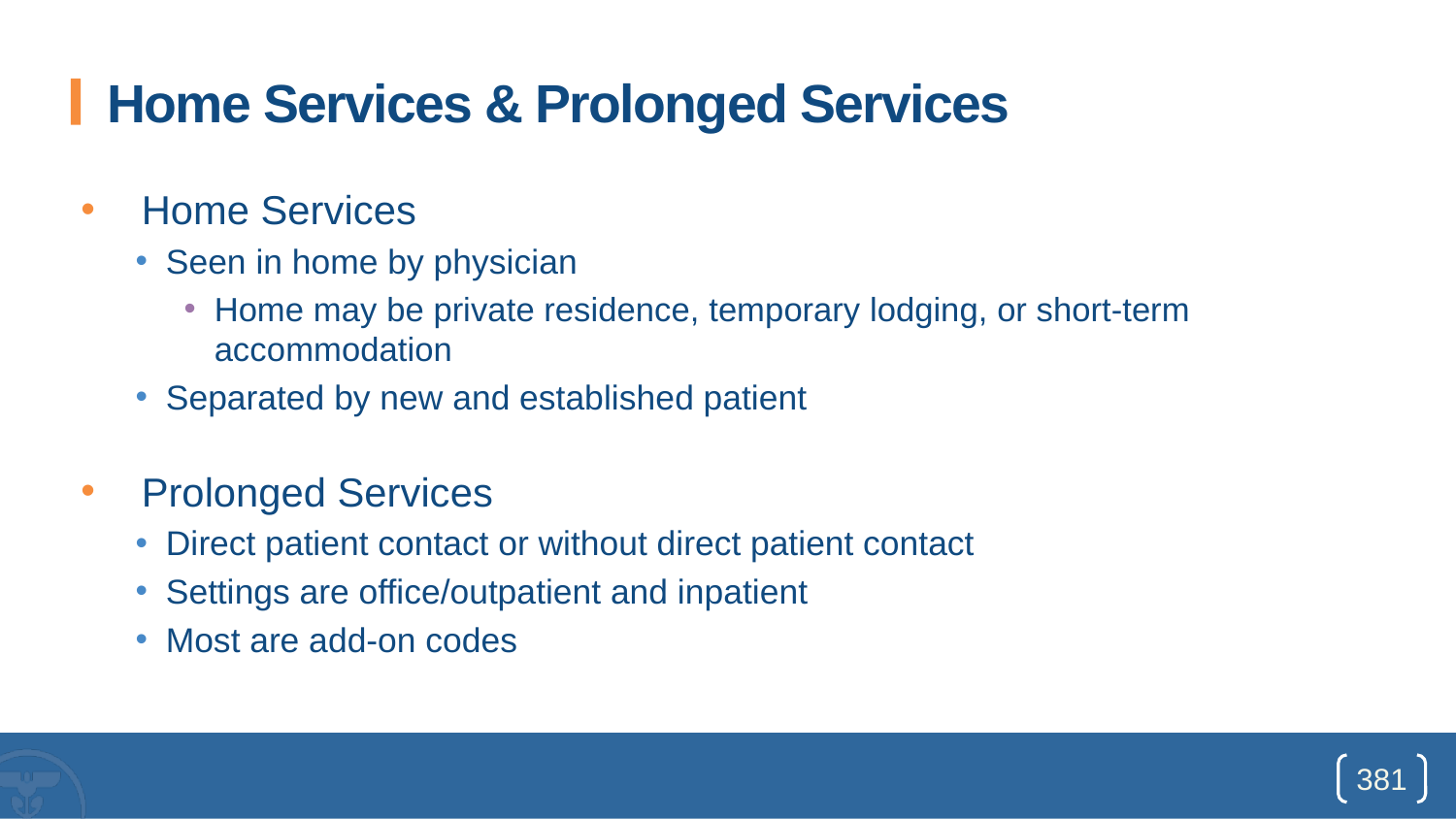

# Home Services & Prolonged Services
Home Services
Seen in home by physician
Home may be private residence, temporary lodging, or short-term accommodation
Separated by new and established patient
Prolonged Services
Direct patient contact or without direct patient contact
Settings are office/outpatient and inpatient
Most are add-on codes

381